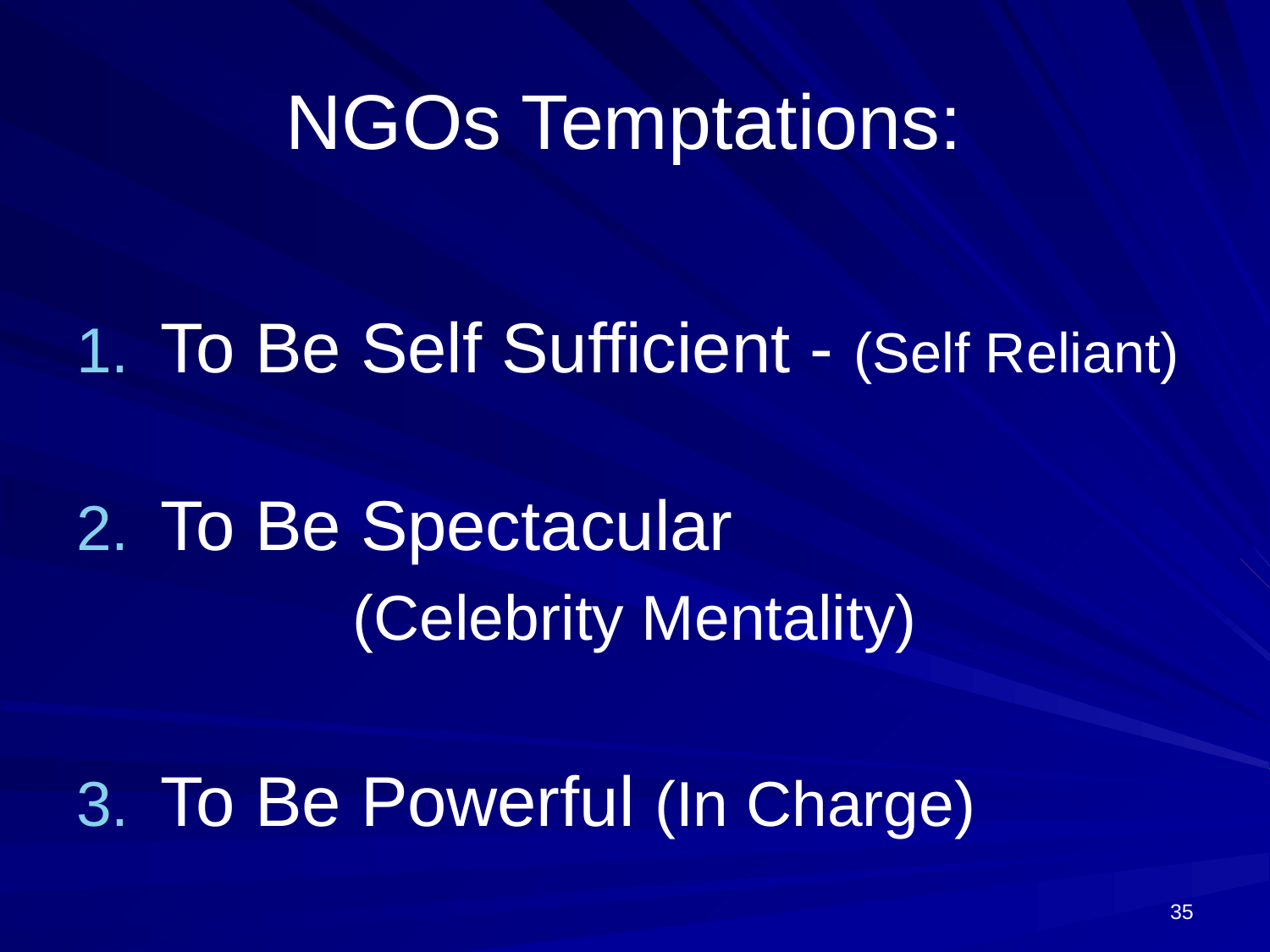

# NGOs Temptations:

To Be Self Sufficient - (Self Reliant)

To Be Spectacular
(Celebrity Mentality)

To Be Powerful (In Charge)

35